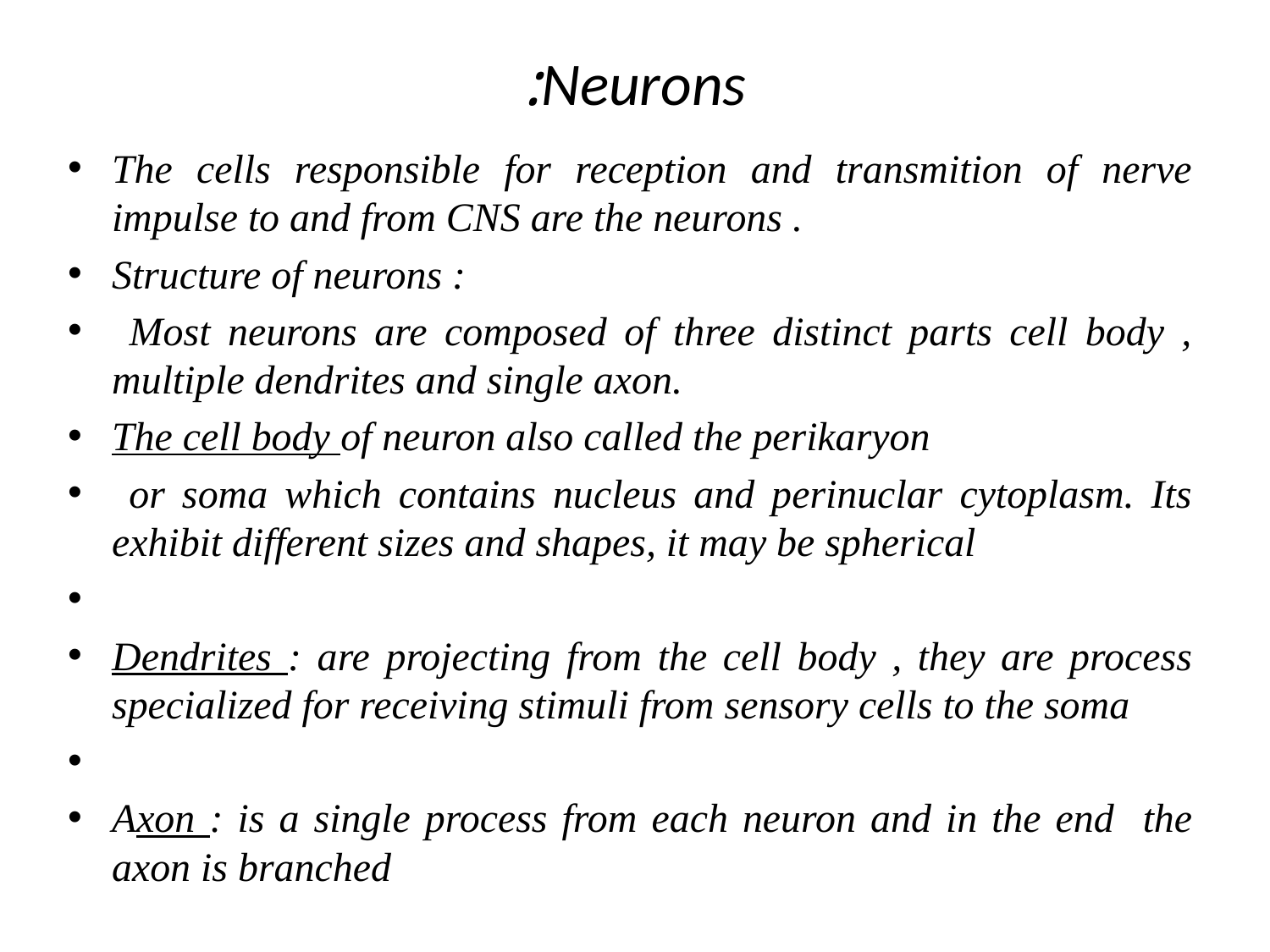

# Neurons:
The cells responsible for reception and transmition of nerve impulse to and from CNS are the neurons .
Structure of neurons :
 Most neurons are composed of three distinct parts cell body , multiple dendrites and single axon.
The cell body of neuron also called the perikaryon
 or soma which contains nucleus and perinuclar cytoplasm. Its exhibit different sizes and shapes, it may be spherical

Dendrites : are projecting from the cell body , they are process specialized for receiving stimuli from sensory cells to the soma

Axon : is a single process from each neuron and in the end  the axon is branched